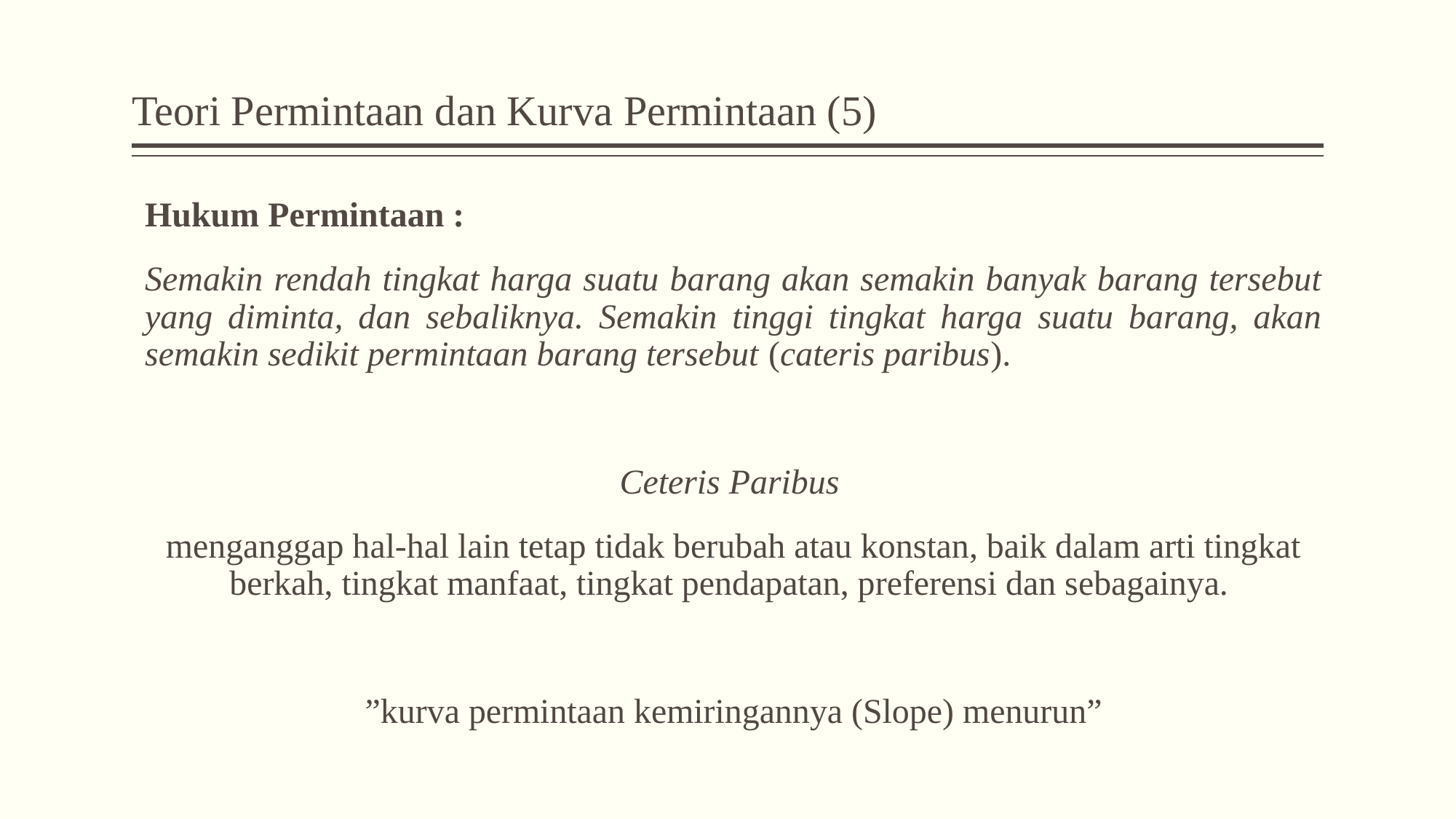

# Teori Permintaan dan Kurva Permintaan (5)
Hukum Permintaan :
Semakin rendah tingkat harga suatu barang akan semakin banyak barang tersebut yang diminta, dan sebaliknya. Semakin tinggi tingkat harga suatu barang, akan semakin sedikit permintaan barang tersebut (cateris paribus).

Ceteris Paribus
menganggap hal-hal lain tetap tidak berubah atau konstan, baik dalam arti tingkat berkah, tingkat manfaat, tingkat pendapatan, preferensi dan sebagainya.

”kurva permintaan kemiringannya (Slope) menurun”